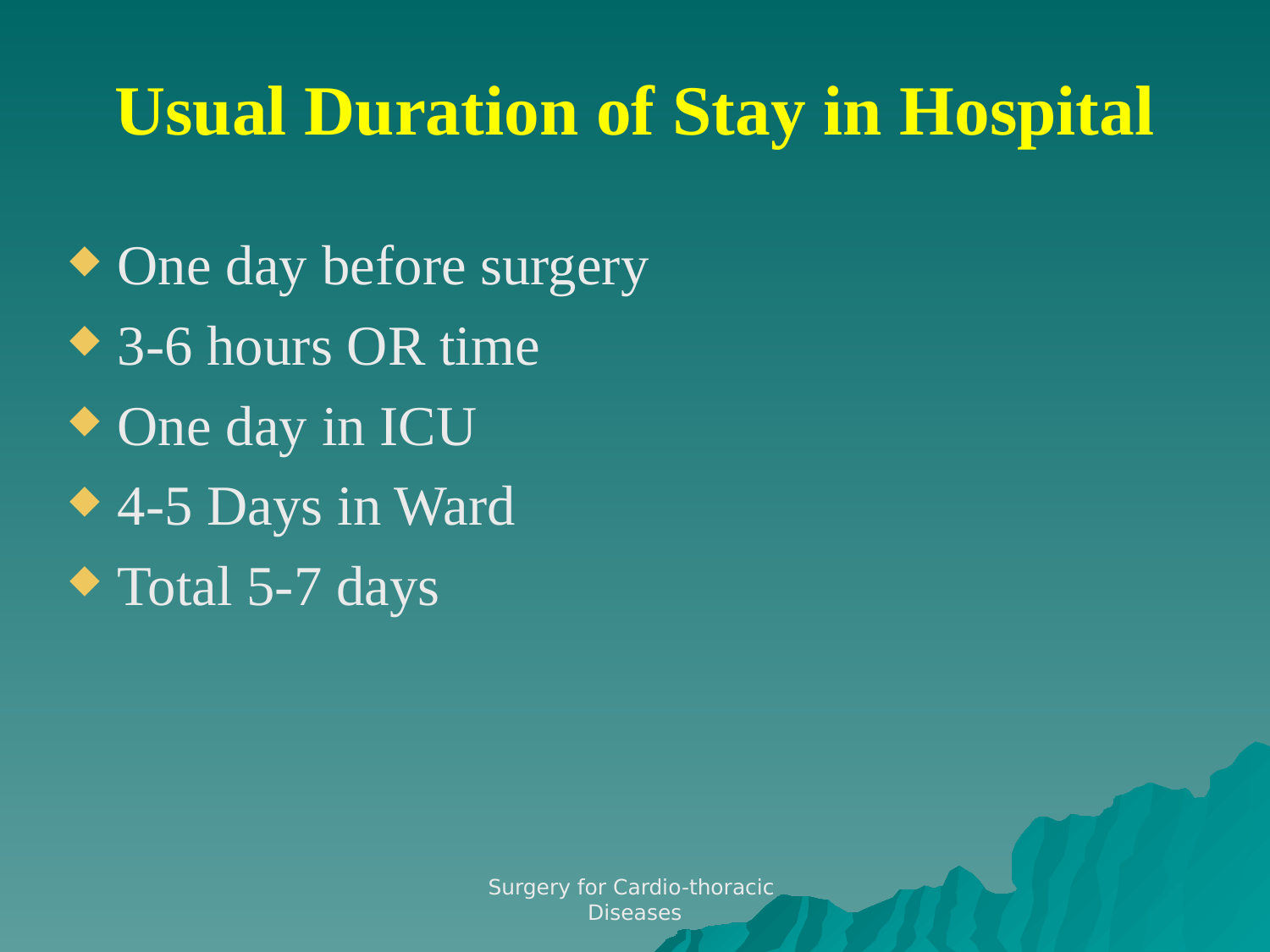

Usual Duration of Stay in Hospital
One day before surgery
3-6 hours OR time
One day in ICU
4-5 Days in Ward
Total 5-7 days
Surgery for Cardio-thoracic  Diseases